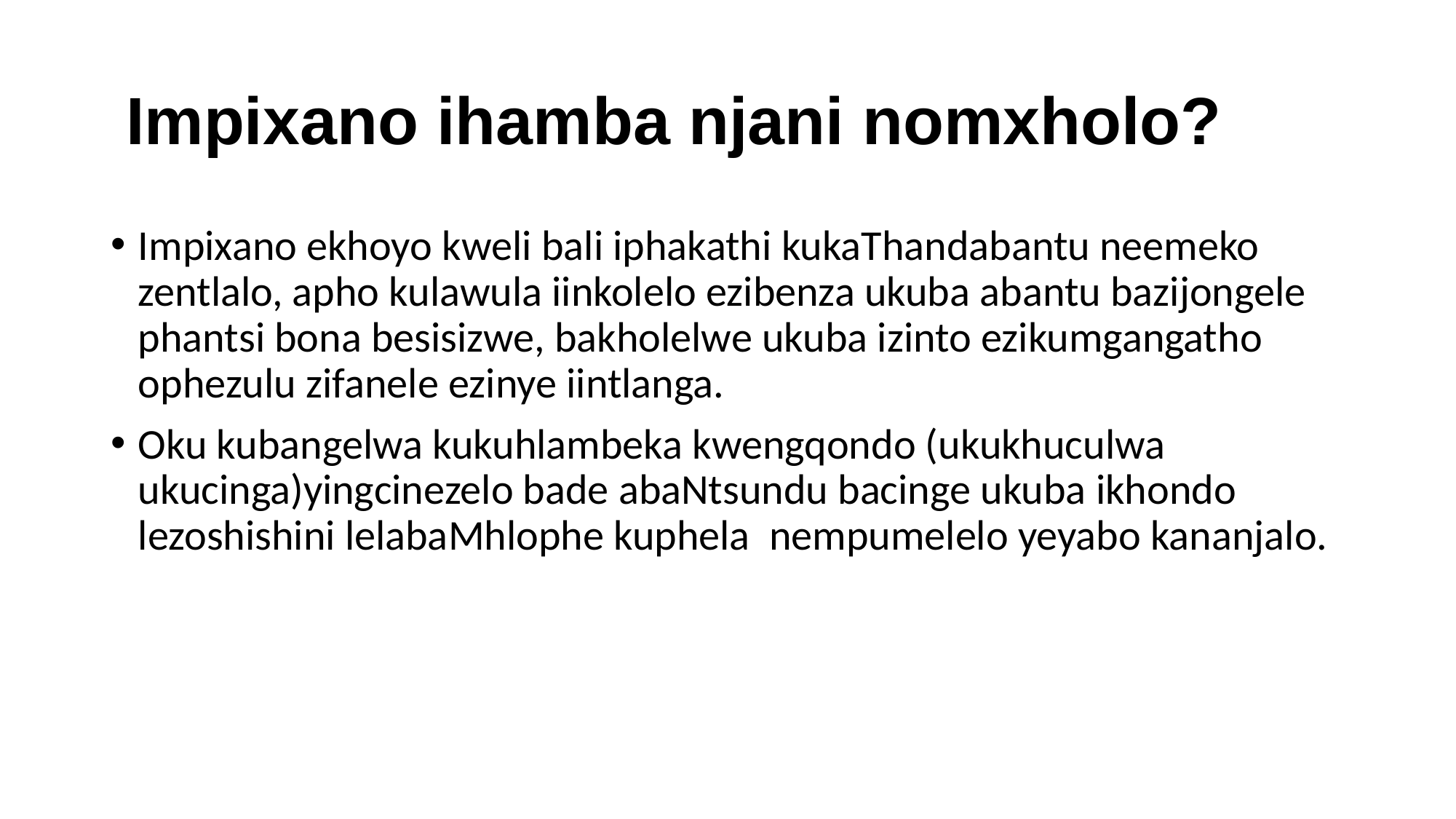

# Impixano ihamba njani nomxholo?
Impixano ekhoyo kweli bali iphakathi kukaThandabantu neemeko zentlalo, apho kulawula iinkolelo ezibenza ukuba abantu bazijongele phantsi bona besisizwe, bakholelwe ukuba izinto ezikumgangatho ophezulu zifanele ezinye iintlanga.
Oku kubangelwa kukuhlambeka kwengqondo (ukukhuculwa ukucinga)yingcinezelo bade abaNtsundu bacinge ukuba ikhondo lezoshishini lelabaMhlophe kuphela  nempumelelo yeyabo kananjalo.